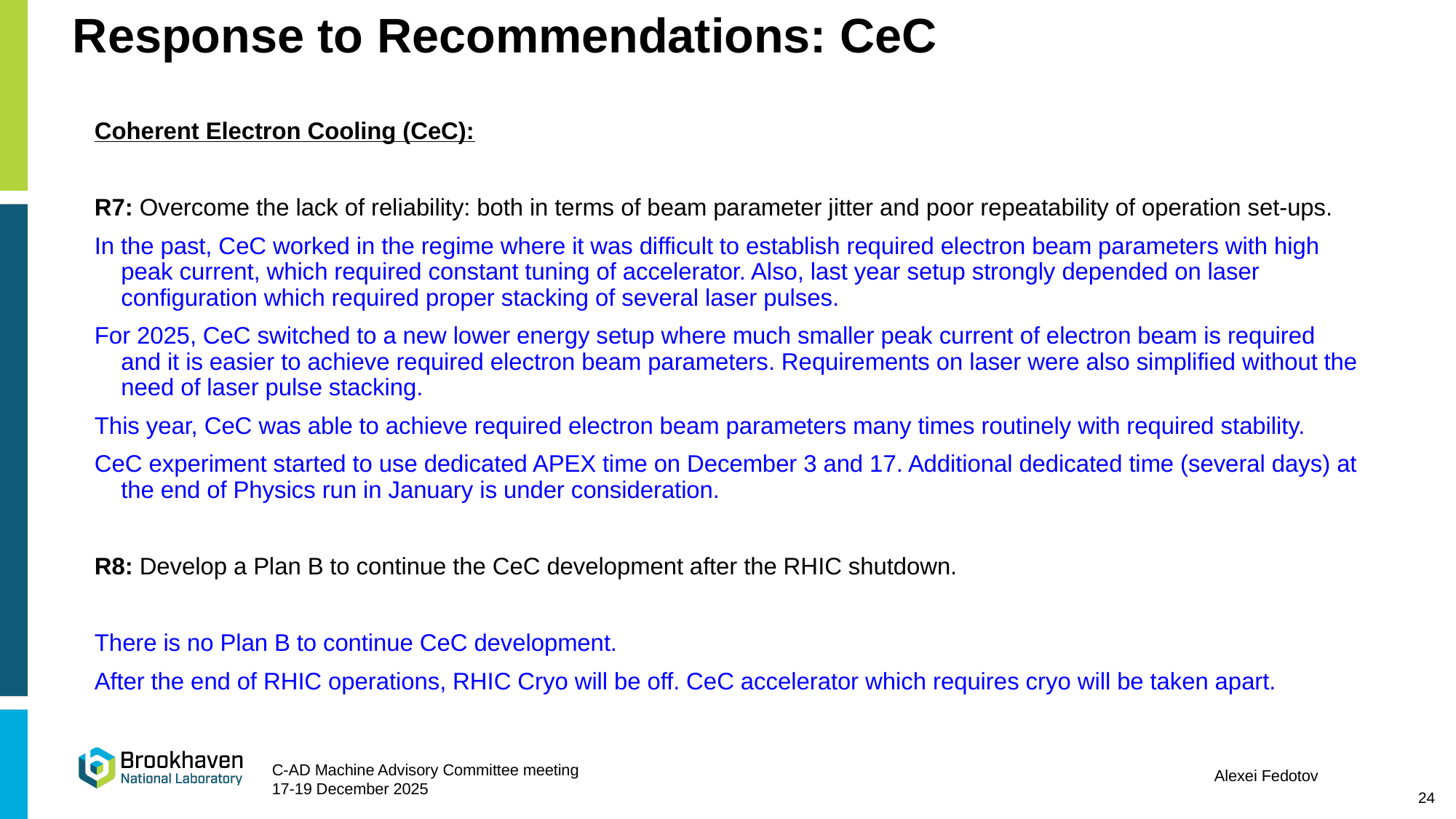

# Response to Recommendations: CeC

Coherent Electron Cooling (CeC):

R7: Overcome the lack of reliability: both in terms of beam parameter jitter and poor repeatability of operation set-ups.
In the past, CeC worked in the regime where it was difficult to establish required electron beam parameters with high peak current, which required constant tuning of accelerator. Also, last year setup strongly depended on laser configuration which required proper stacking of several laser pulses.
For 2025, CeC switched to a new lower energy setup where much smaller peak current of electron beam is required and it is easier to achieve required electron beam parameters. Requirements on laser were also simplified without the need of laser pulse stacking.
This year, CeC was able to achieve required electron beam parameters many times routinely with required stability.
CeC experiment started to use dedicated APEX time on December 3 and 17. Additional dedicated time (several days) at the end of Physics run in January is under consideration.

R8: Develop a Plan B to continue the CeC development after the RHIC shutdown.

There is no Plan B to continue CeC development.
After the end of RHIC operations, RHIC Cryo will be off. CeC accelerator which requires cryo will be taken apart.

24